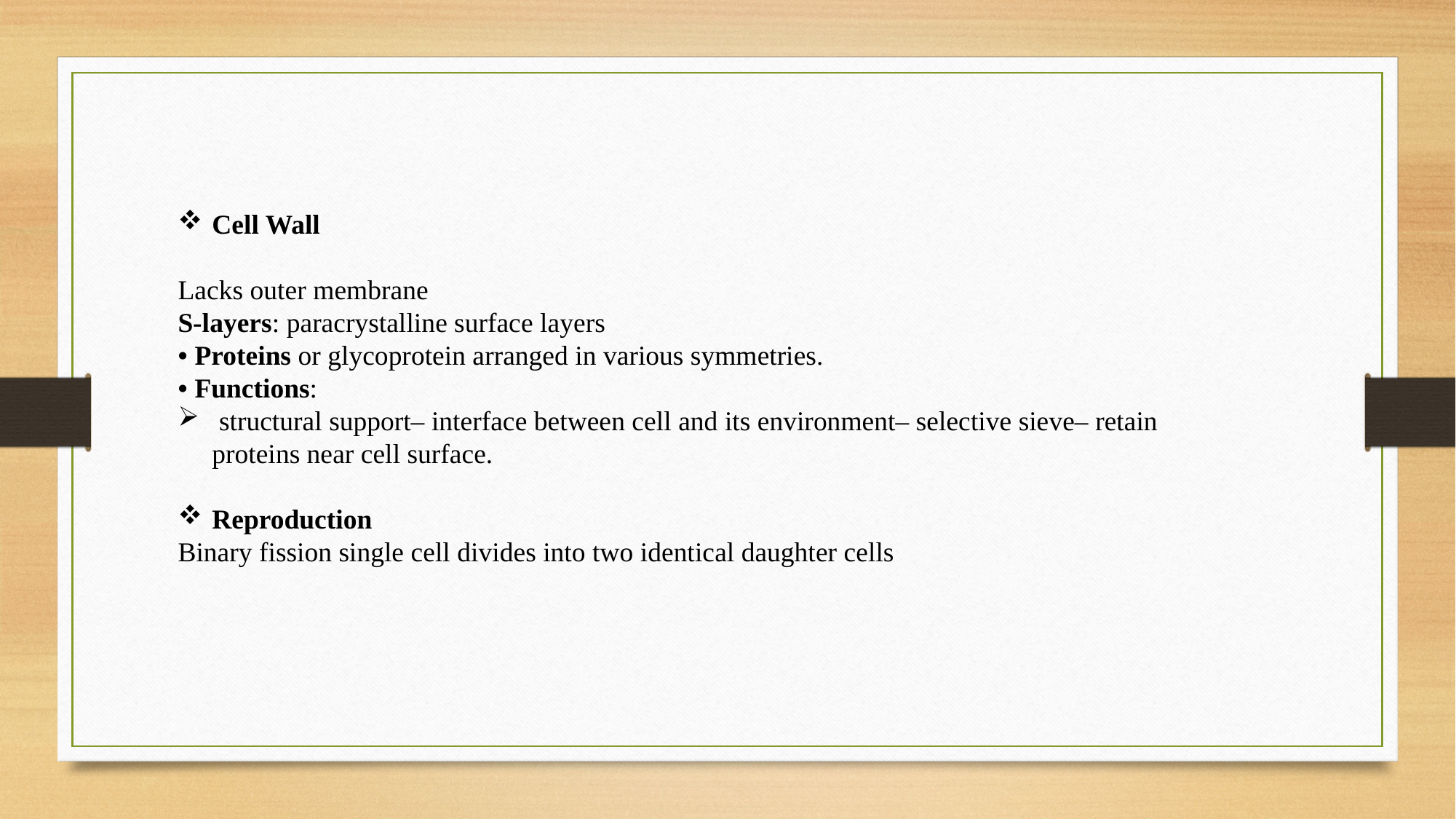

Cell Wall

Lacks outer membrane
S-layers: paracrystalline surface layers
• Proteins or glycoprotein arranged in various symmetries.
• Functions:
 structural support– interface between cell and its environment– selective sieve– retain proteins near cell surface.

Reproduction
Binary fission single cell divides into two identical daughter cells